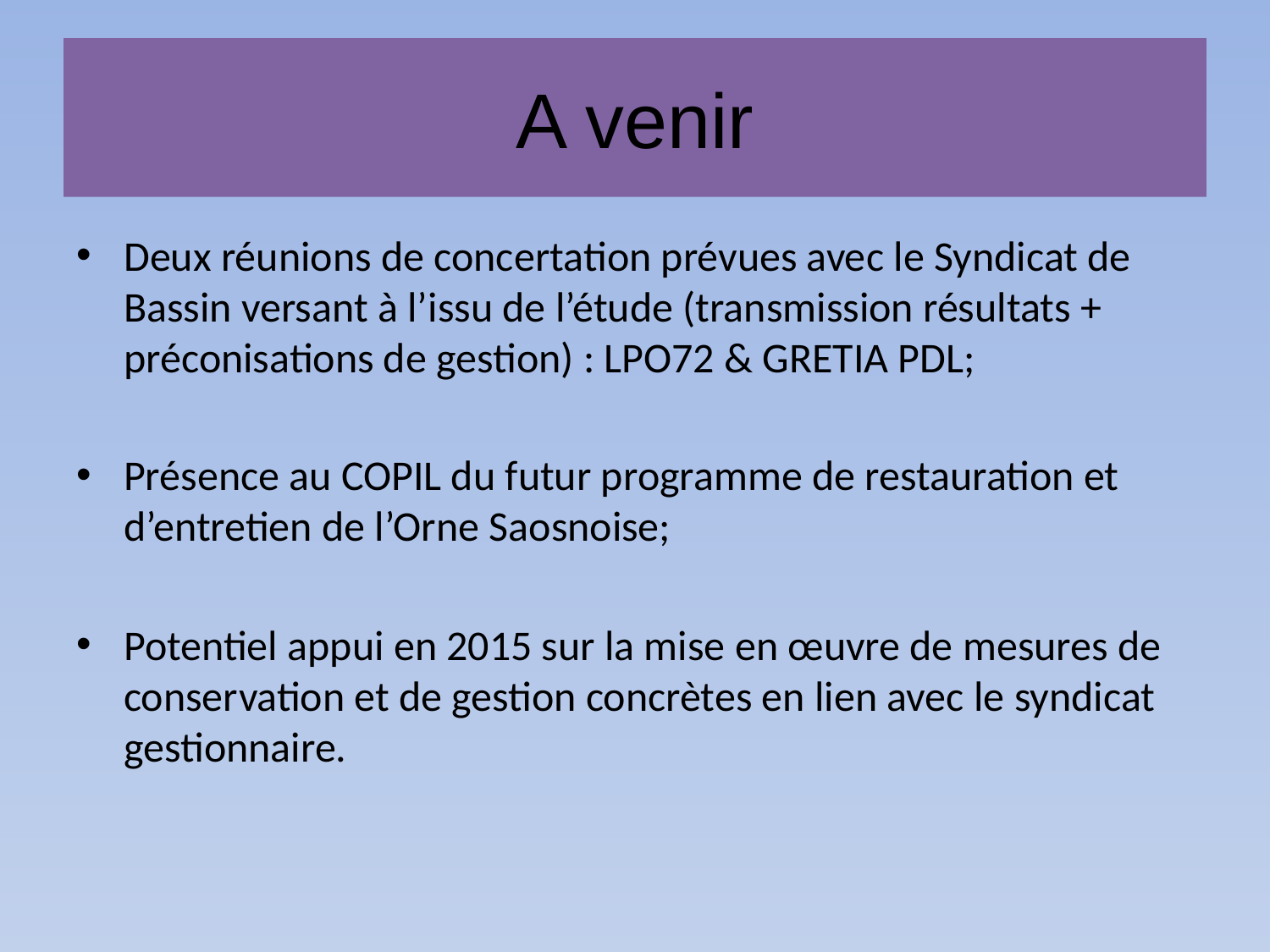

# A venir
Deux réunions de concertation prévues avec le Syndicat de Bassin versant à l’issu de l’étude (transmission résultats + préconisations de gestion) : LPO72 & GRETIA PDL;

Présence au COPIL du futur programme de restauration et d’entretien de l’Orne Saosnoise;

Potentiel appui en 2015 sur la mise en œuvre de mesures de conservation et de gestion concrètes en lien avec le syndicat gestionnaire.